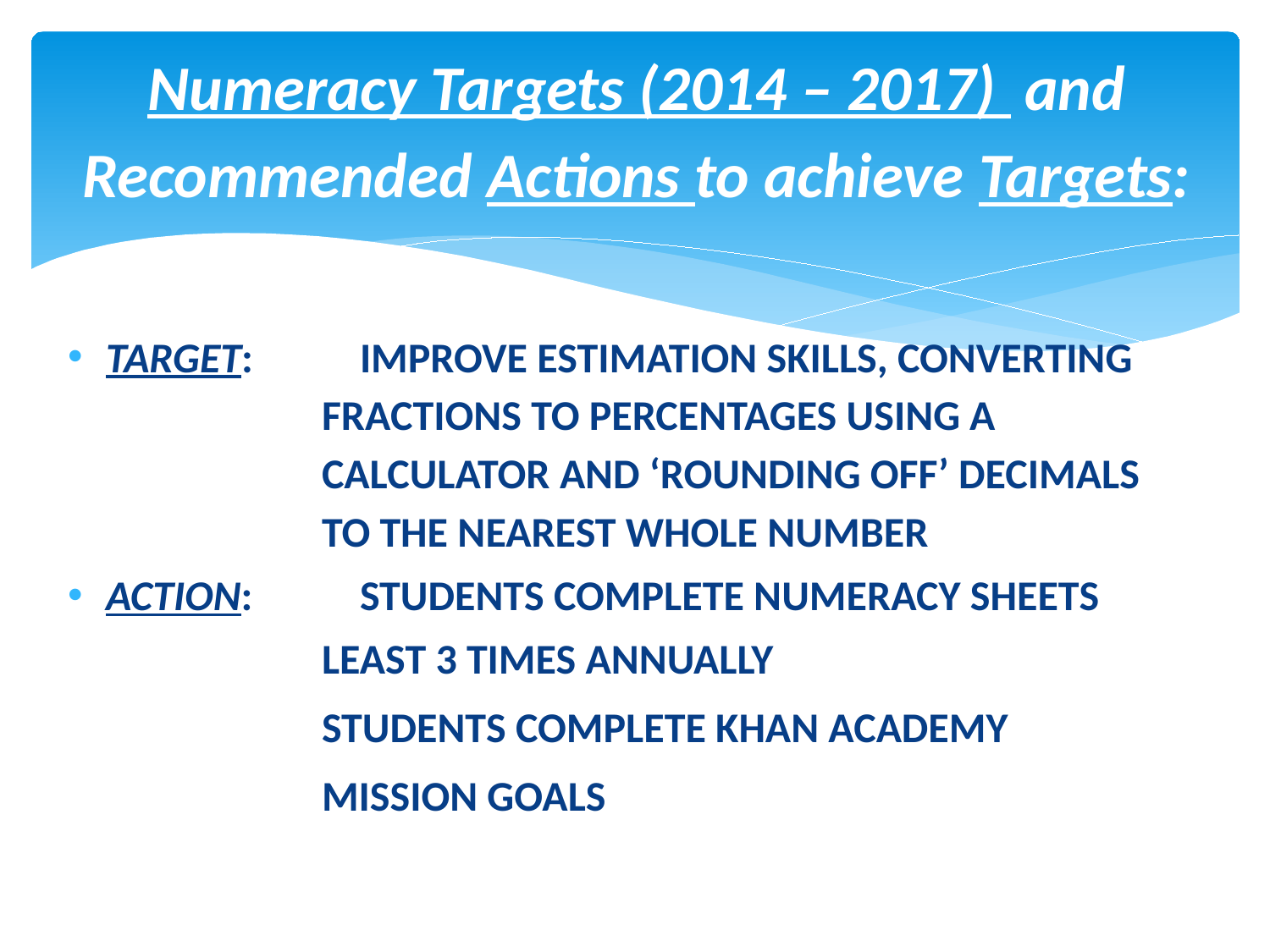

# Numeracy Targets (2014 – 2017)  and Recommended Actions to achieve Targets:
TARGET:	Improve estimation skills, converting
		fractions to percentages using a
		calculator and ‘rounding off’ decimals
		to the nearest whole number
ACTION:	STUDENTS COMPLETE NUMERACY SHEETS
		LEAST 3 TIMES ANNUALLY
		STUDENTS COMPLETE KHAN ACADEMY
		MISSION GOALS